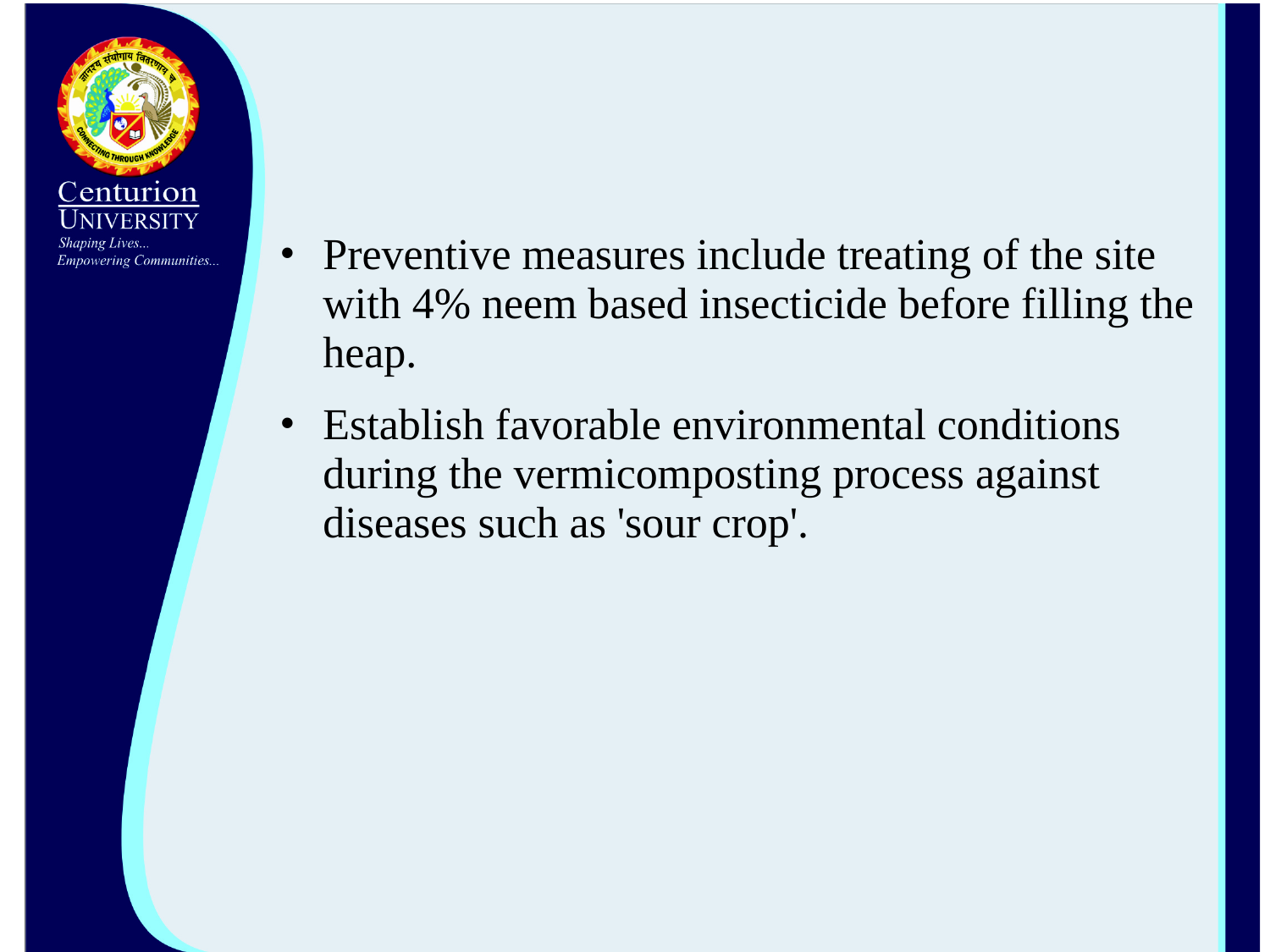

Preventive measures include treating of the site with 4% neem based insecticide before filling the heap.
Establish favorable environmental conditions during the vermicomposting process against diseases such as 'sour crop'.